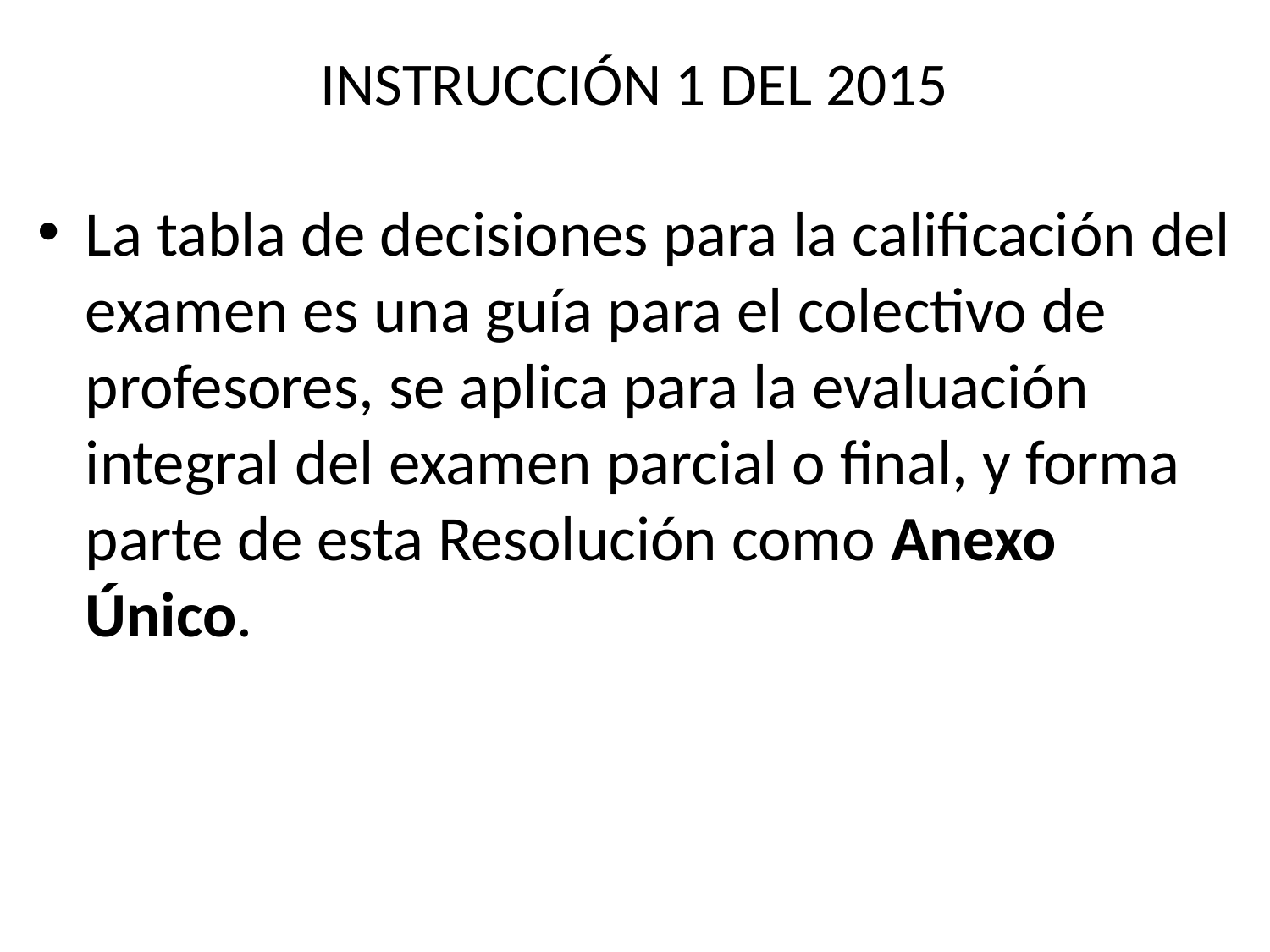

# INSTRUCCIÓN 1 DEL 2015
La tabla de decisiones para la calificación del examen es una guía para el colectivo de profesores, se aplica para la evaluación integral del examen parcial o final, y forma parte de esta Resolución como Anexo Único.